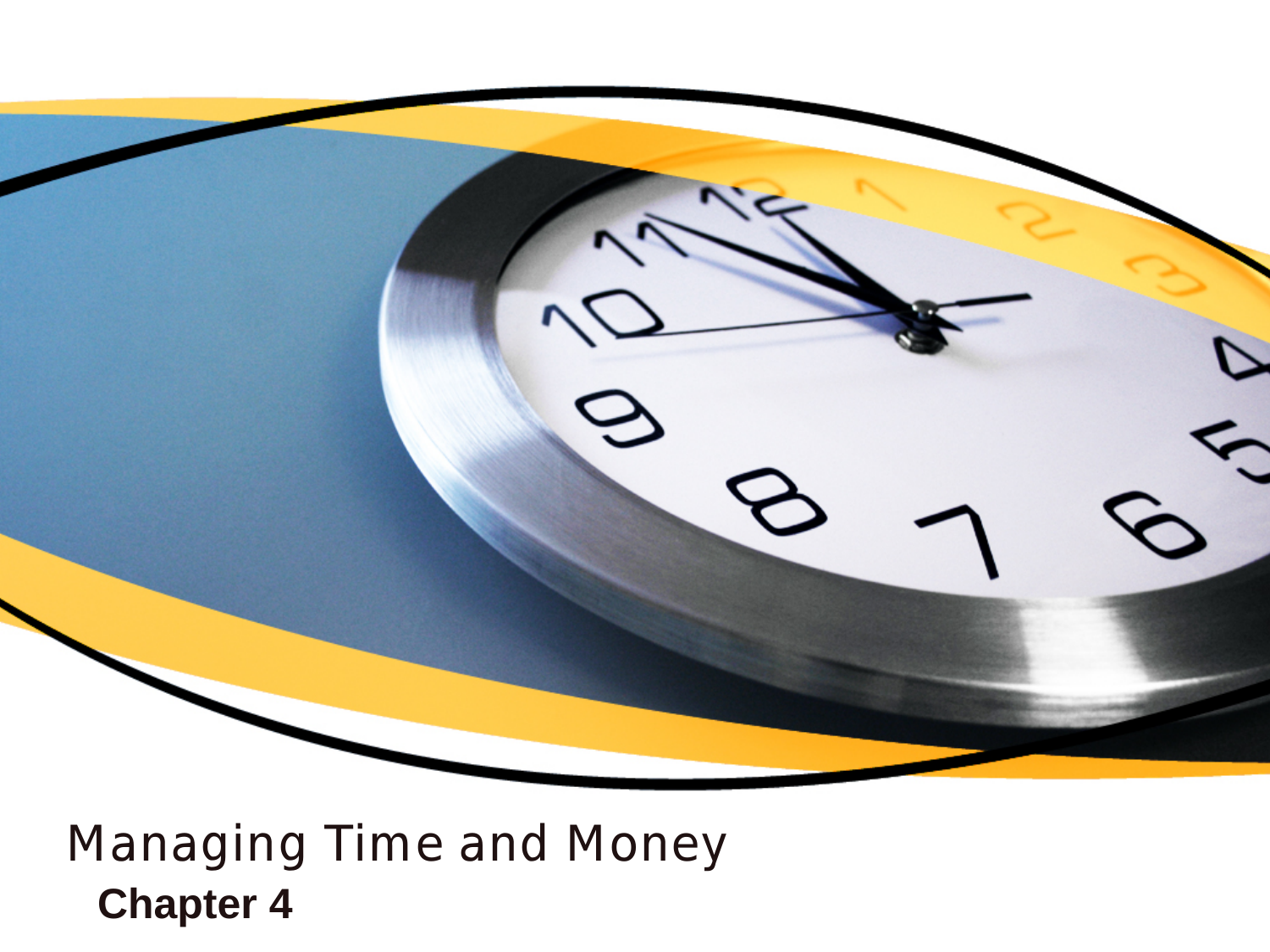

# Managing Time and Money
Chapter 4